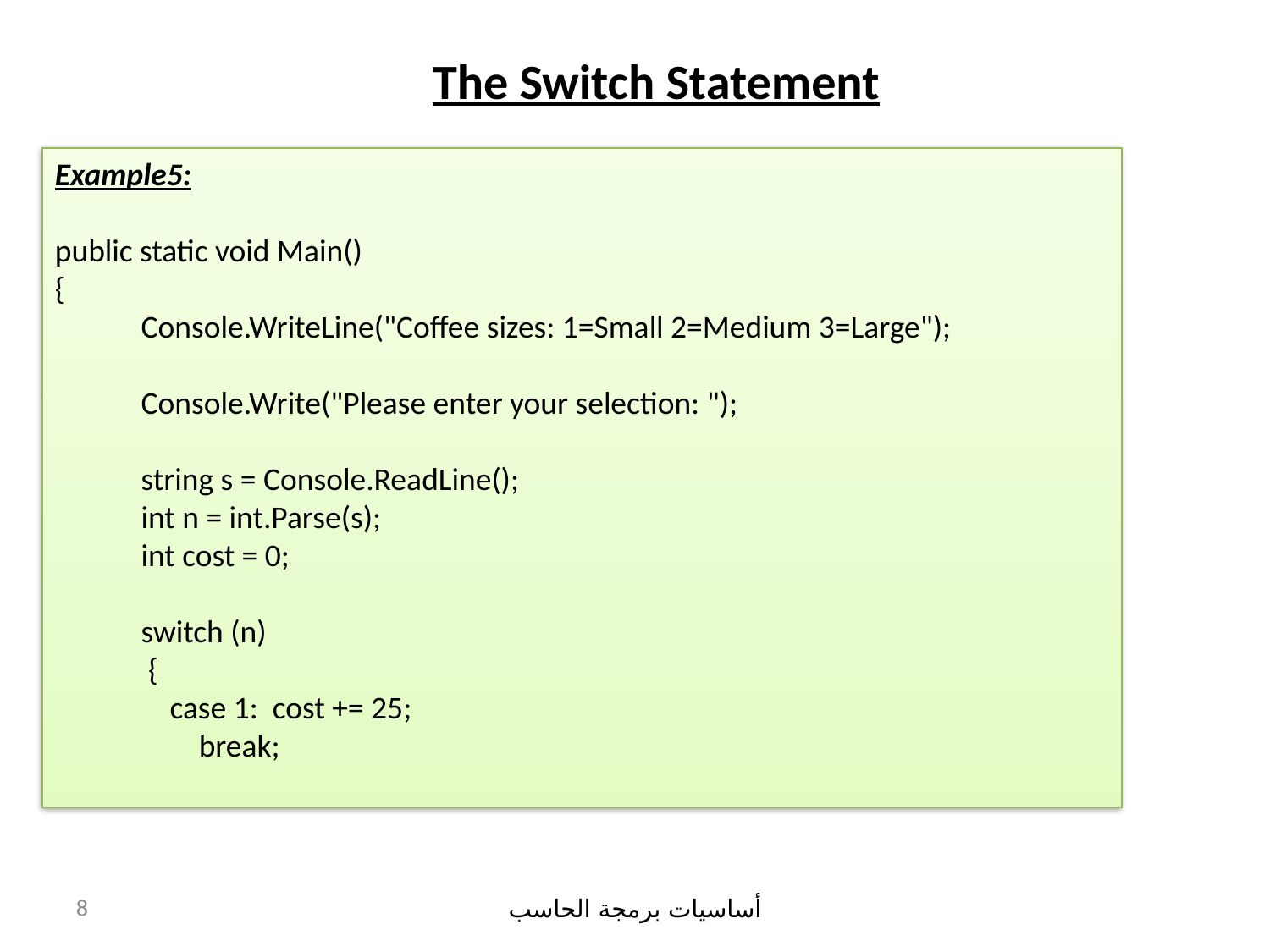

# The Switch Statement
Example5:

public static void Main()
{
            Console.WriteLine("Coffee sizes: 1=Small 2=Medium 3=Large");

            Console.Write("Please enter your selection: ");

            string s = Console.ReadLine();
            int n = int.Parse(s);
            int cost = 0;

            switch (n)
             {
                case 1:  cost += 25;
                    break;

8
أساسيات برمجة الحاسب